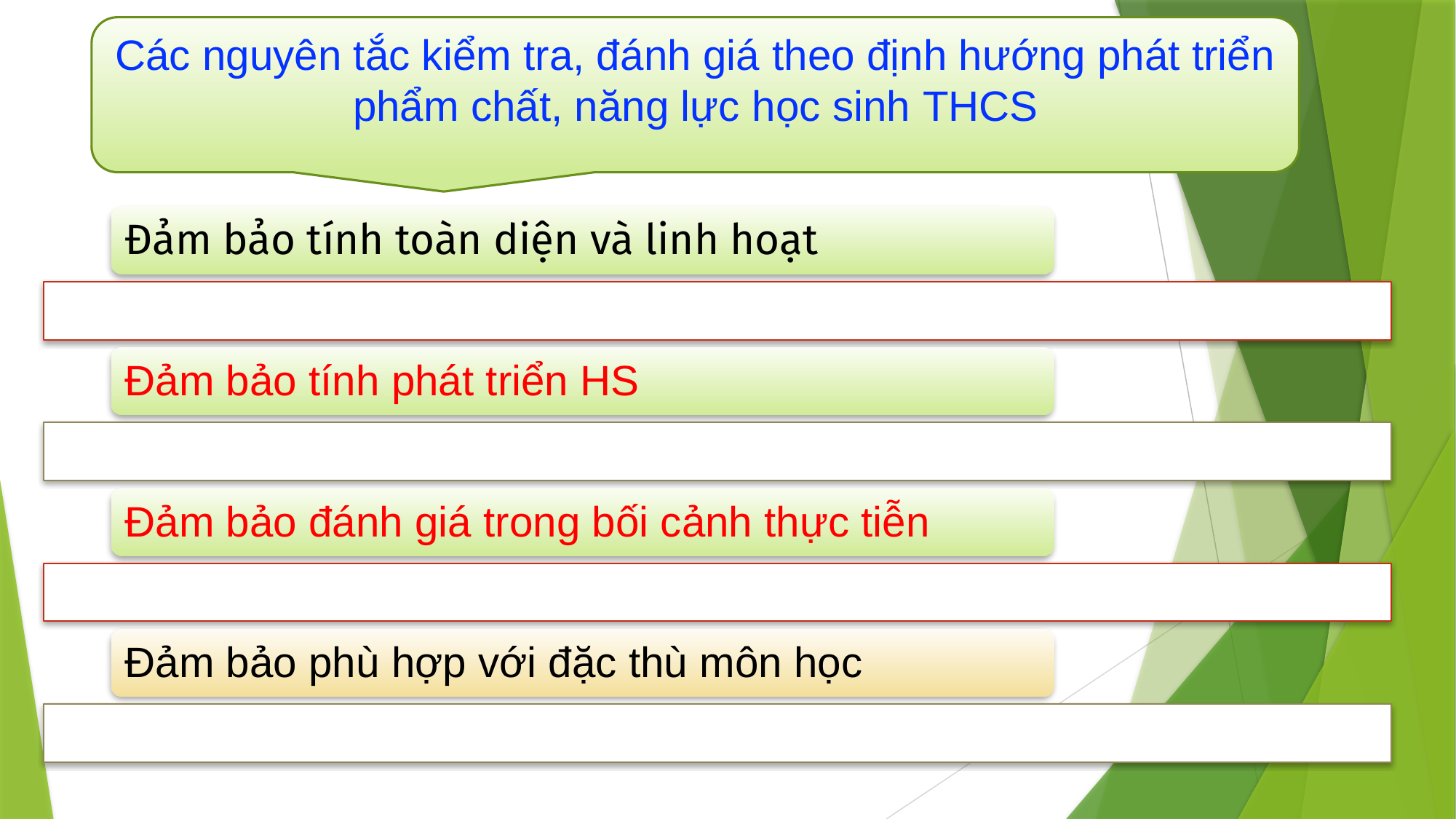

Các nguyên tắc kiểm tra, đánh giá theo định hướng phát triển phẩm chất, năng lực học sinh THCS

Đảm bảo tính toàn diện và linh hoạt
Đảm bảo tính phát triển HS
Đảm bảo đánh giá trong bối cảnh thực tiễn
Đảm bảo phù hợp với đặc thù môn học